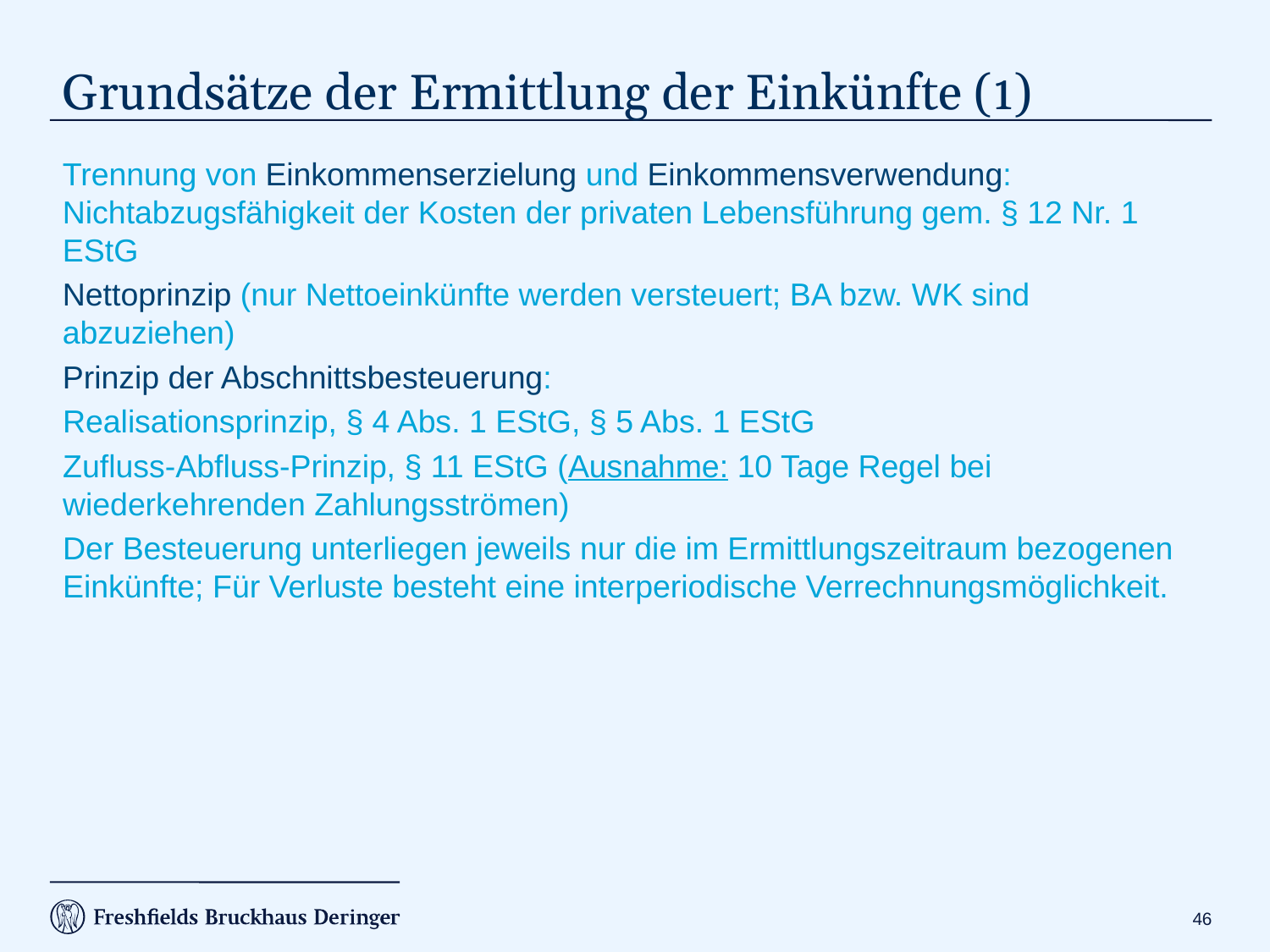

# Grundsätze der Ermittlung der Einkünfte (1)
Trennung von Einkommenserzielung und Einkommensverwendung: Nichtabzugsfähigkeit der Kosten der privaten Lebensführung gem. § 12 Nr. 1 EStG
Nettoprinzip (nur Nettoeinkünfte werden versteuert; BA bzw. WK sind abzuziehen)
Prinzip der Abschnittsbesteuerung:
Realisationsprinzip, § 4 Abs. 1 EStG, § 5 Abs. 1 EStG
Zufluss-Abfluss-Prinzip, § 11 EStG (Ausnahme: 10 Tage Regel bei wiederkehrenden Zahlungsströmen)
Der Besteuerung unterliegen jeweils nur die im Ermittlungszeitraum bezogenen Einkünfte; Für Verluste besteht eine interperiodische Verrechnungsmöglichkeit.
46